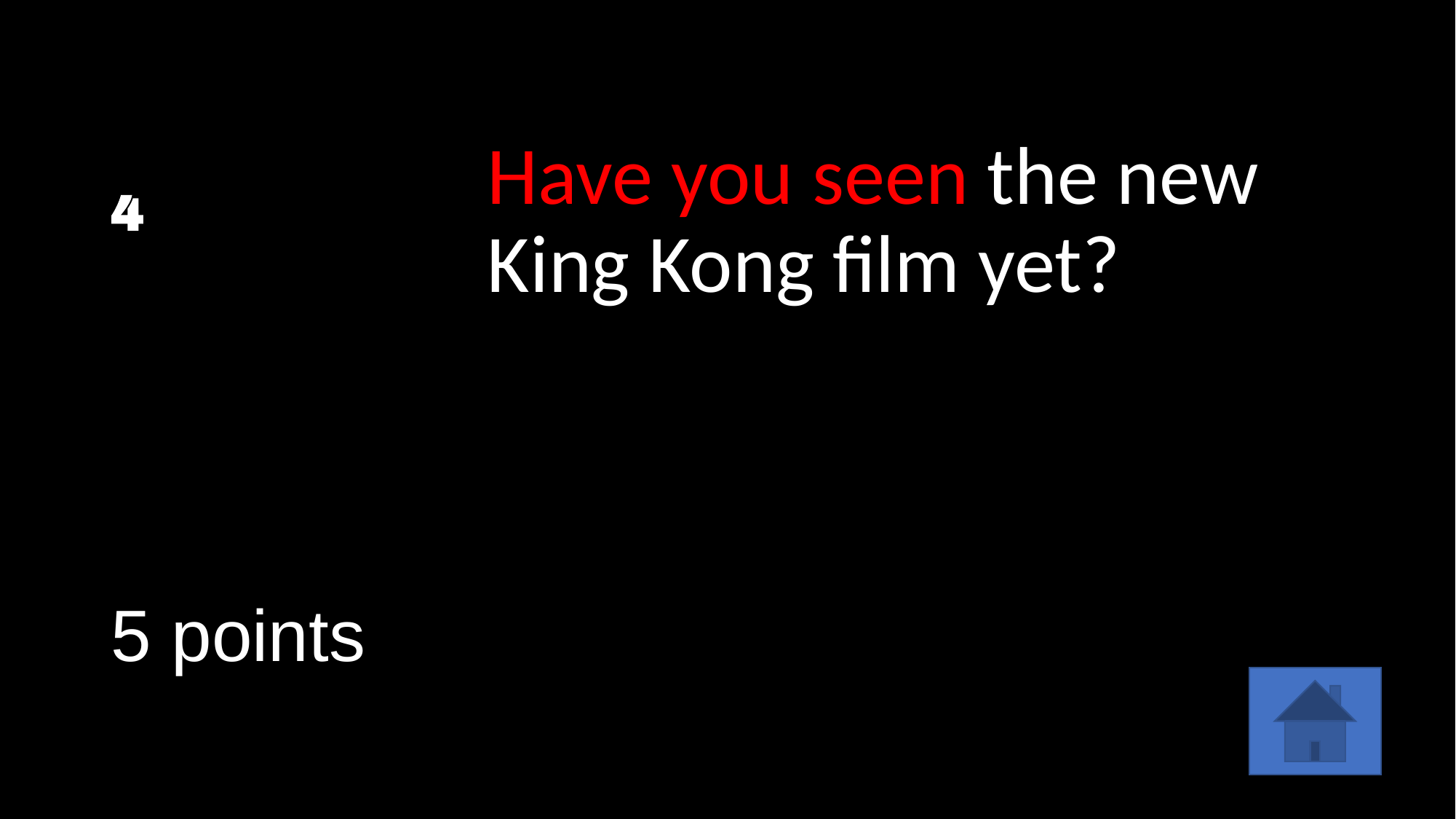

# 4

Have you seen the new King Kong film yet?
5 points